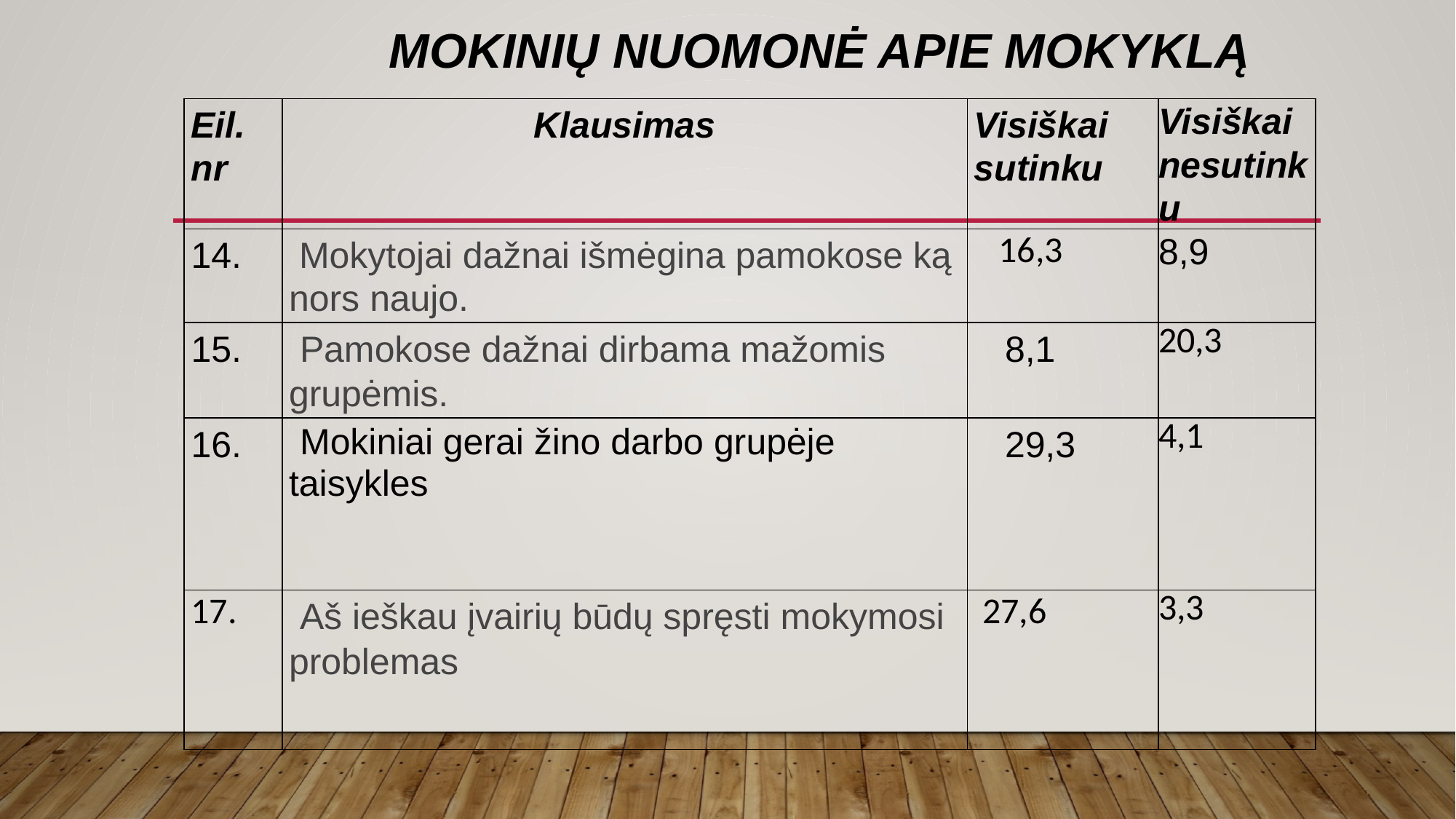

# Mokinių nuomonė apie mokyklą
| Eil. nr | Klausimas | Visiškai sutinku | Visiškai nesutinku |
| --- | --- | --- | --- |
| 14. | Mokytojai dažnai išmėgina pamokose ką nors naujo. | 16,3 | 8,9 |
| 15. | Pamokose dažnai dirbama mažomis grupėmis. | 8,1 | 20,3 |
| 16. | Mokiniai gerai žino darbo grupėje taisykles | 29,3 | 4,1 |
| 17. | Aš ieškau įvairių būdų spręsti mokymosi problemas | 27,6 | 3,3 |